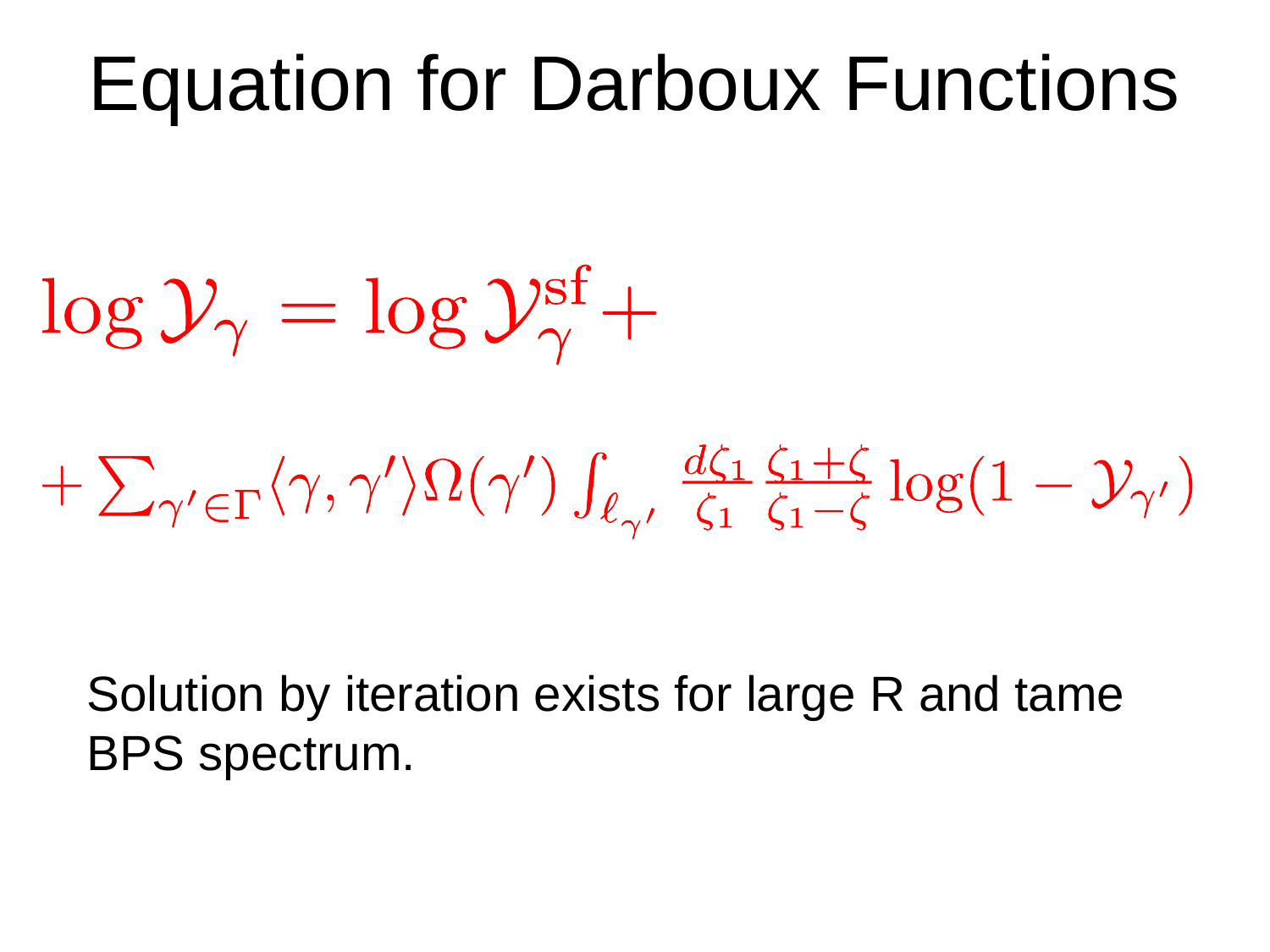

# Equation for Darboux Functions

Solution by iteration exists for large R and tame BPS spectrum.